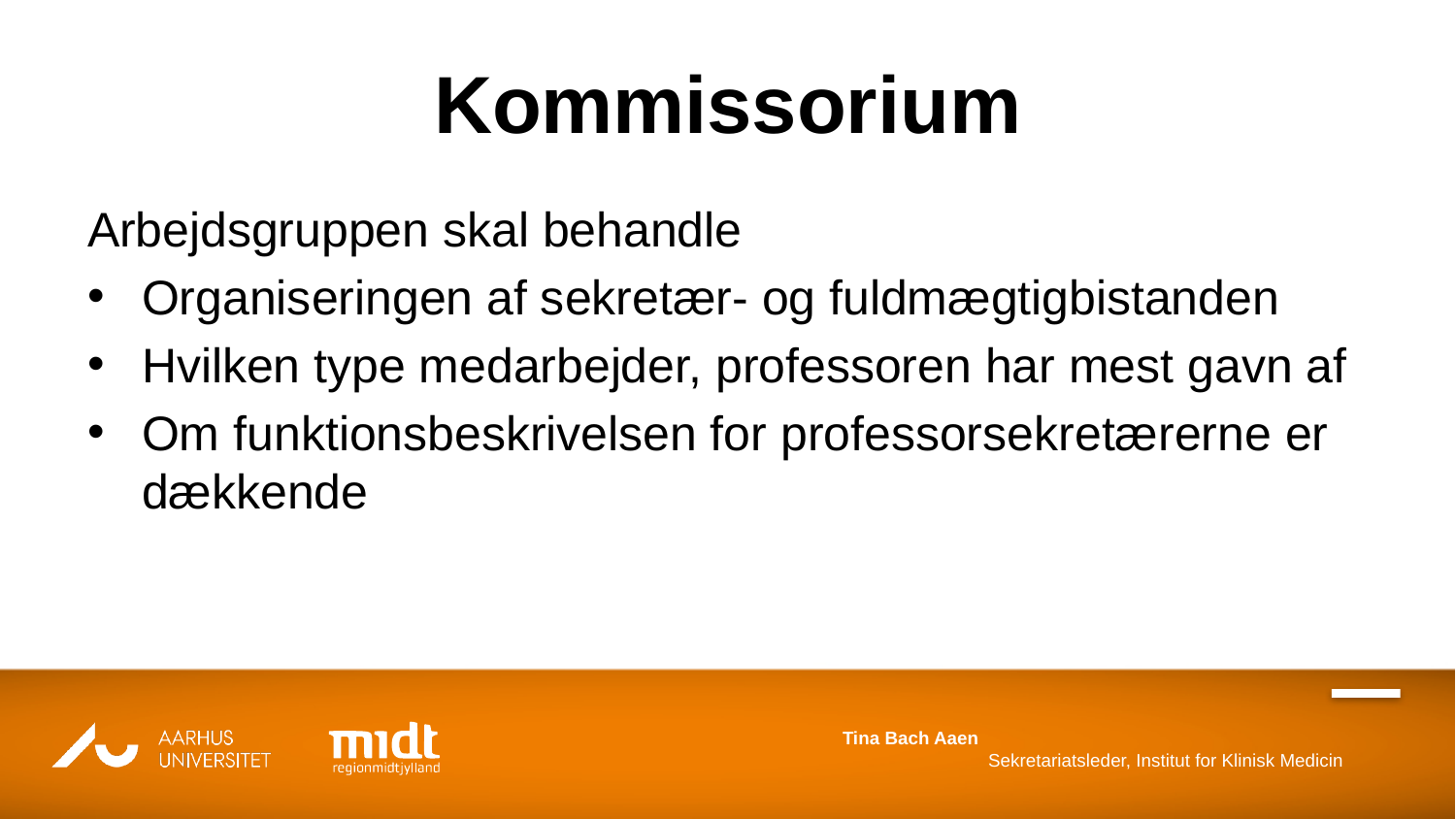

# Kommissorium
Arbejdsgruppen skal behandle
Organiseringen af sekretær- og fuldmægtigbistanden
Hvilken type medarbejder, professoren har mest gavn af
Om funktionsbeskrivelsen for professorsekretærerne er dækkende